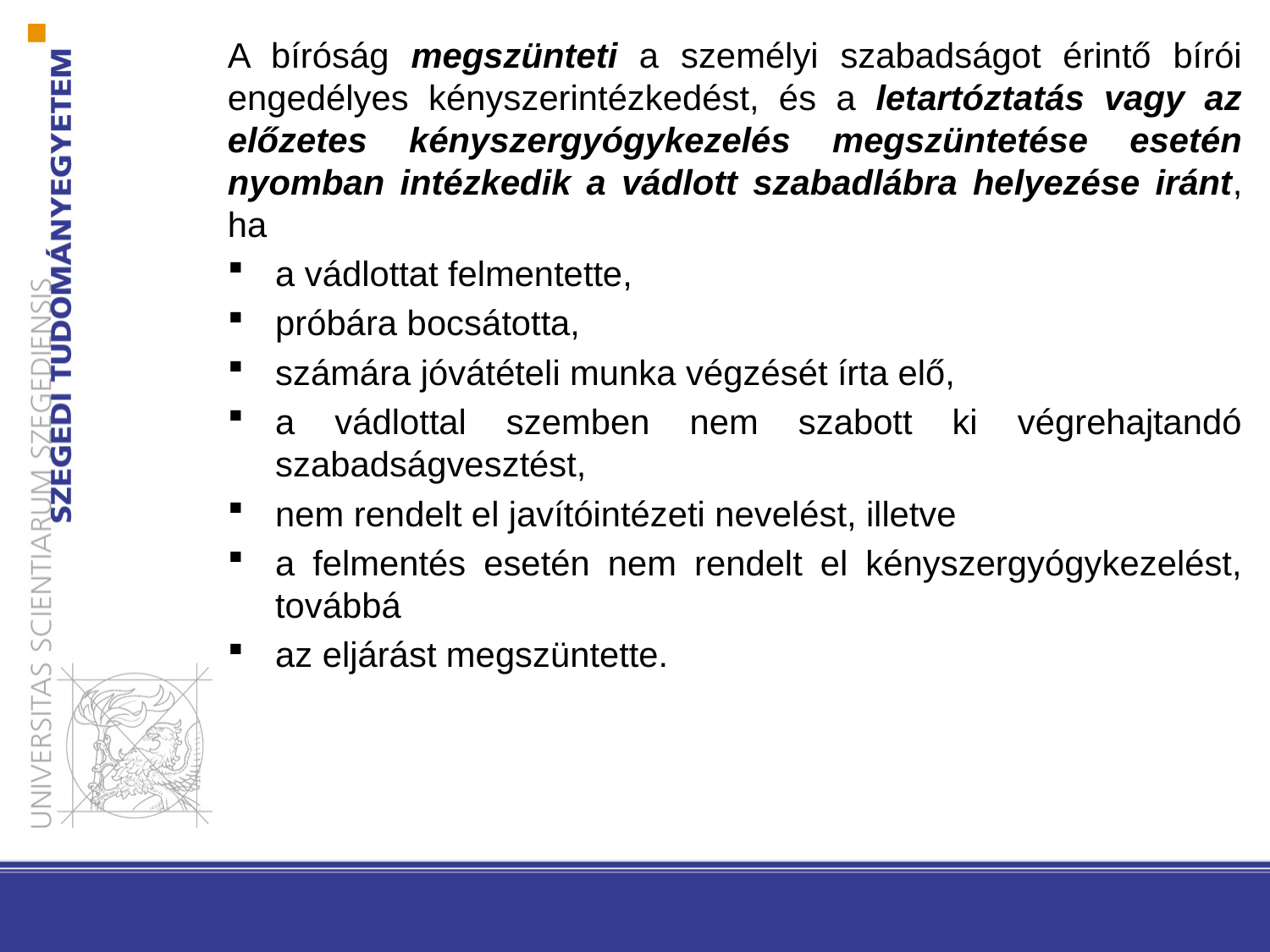

A bíróság megszünteti a személyi szabadságot érintő bírói engedélyes kényszerintézkedést, és a letartóztatás vagy az előzetes kényszergyógykezelés megszüntetése esetén nyomban intézkedik a vádlott szabadlábra helyezése iránt, ha
a vádlottat felmentette,
próbára bocsátotta,
számára jóvátételi munka végzését írta elő,
a vádlottal szemben nem szabott ki végrehajtandó szabadságvesztést,
nem rendelt el javítóintézeti nevelést, illetve
a felmentés esetén nem rendelt el kényszergyógykezelést, továbbá
az eljárást megszüntette.